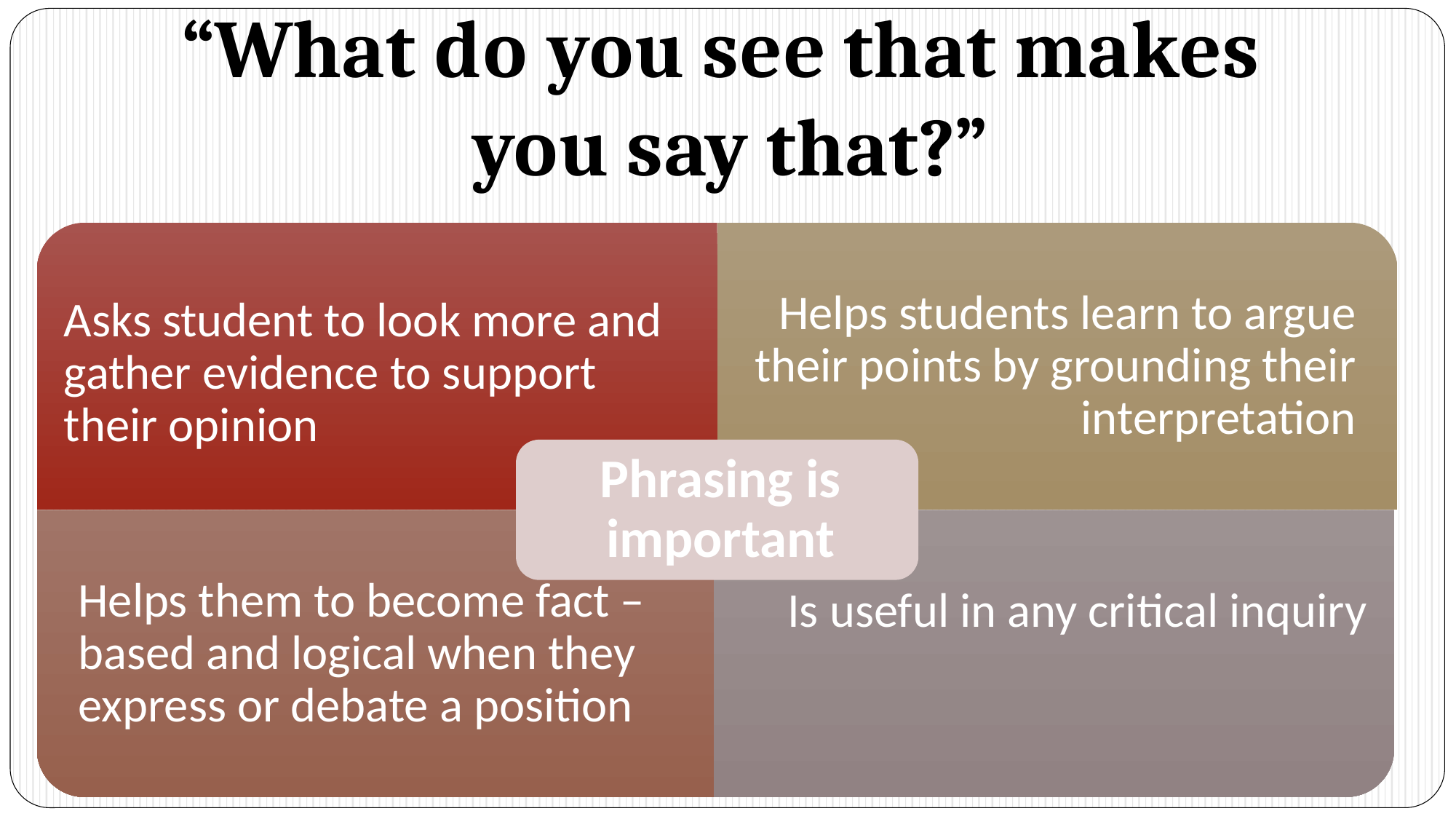

# “What do you see that makes you say that?”
Asks student to look more and gather evidence to support their opinion
Helps students learn to argue their points by grounding their interpretation
Helps them to become fact –based and logical when they express or debate a position
Is useful in any critical inquiry

Phrasing is important